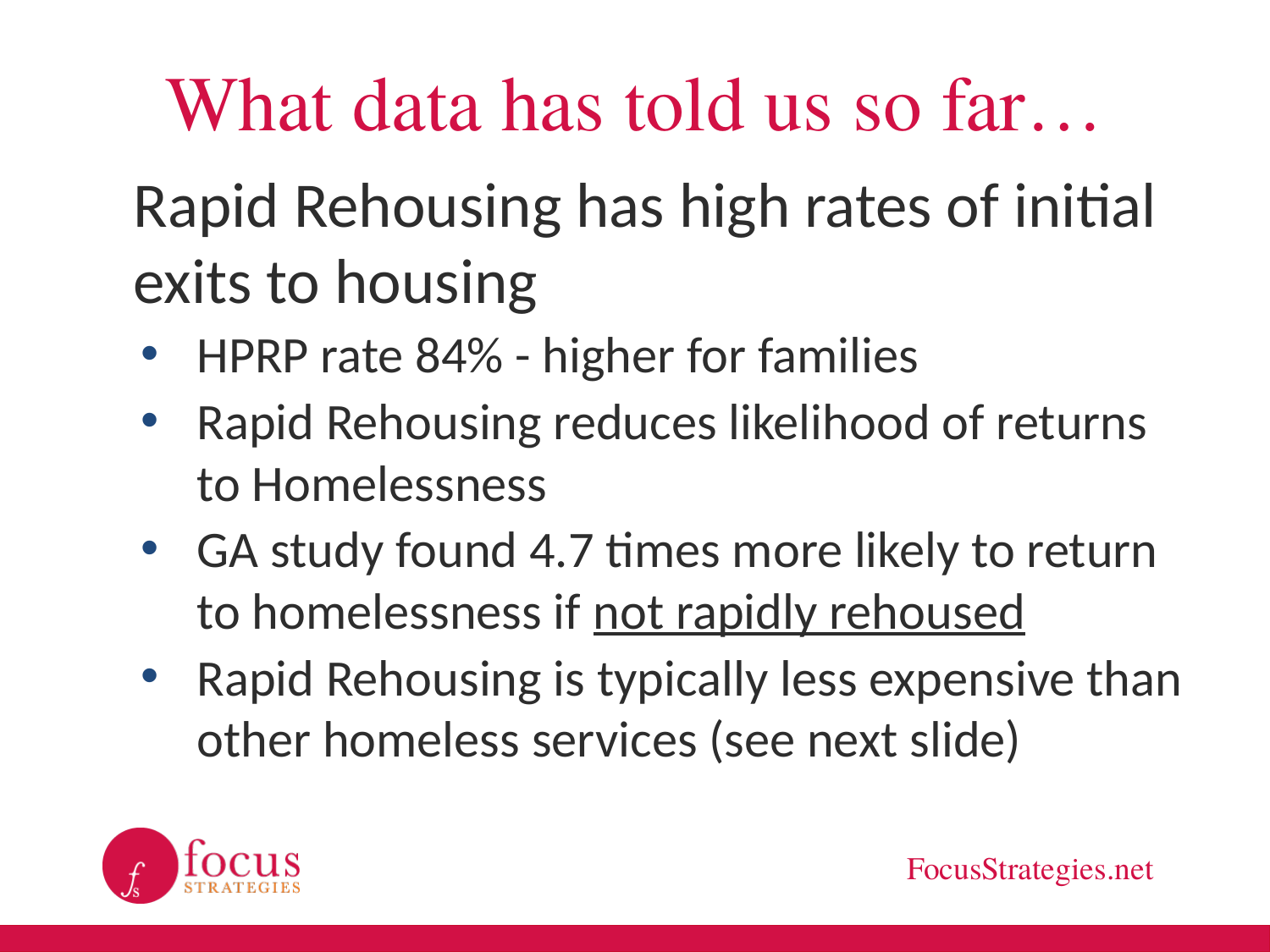

# What data has told us so far…
Rapid Rehousing has high rates of initial exits to housing
HPRP rate 84% - higher for families
Rapid Rehousing reduces likelihood of returns to Homelessness
GA study found 4.7 times more likely to return to homelessness if not rapidly rehoused
Rapid Rehousing is typically less expensive than other homeless services (see next slide)